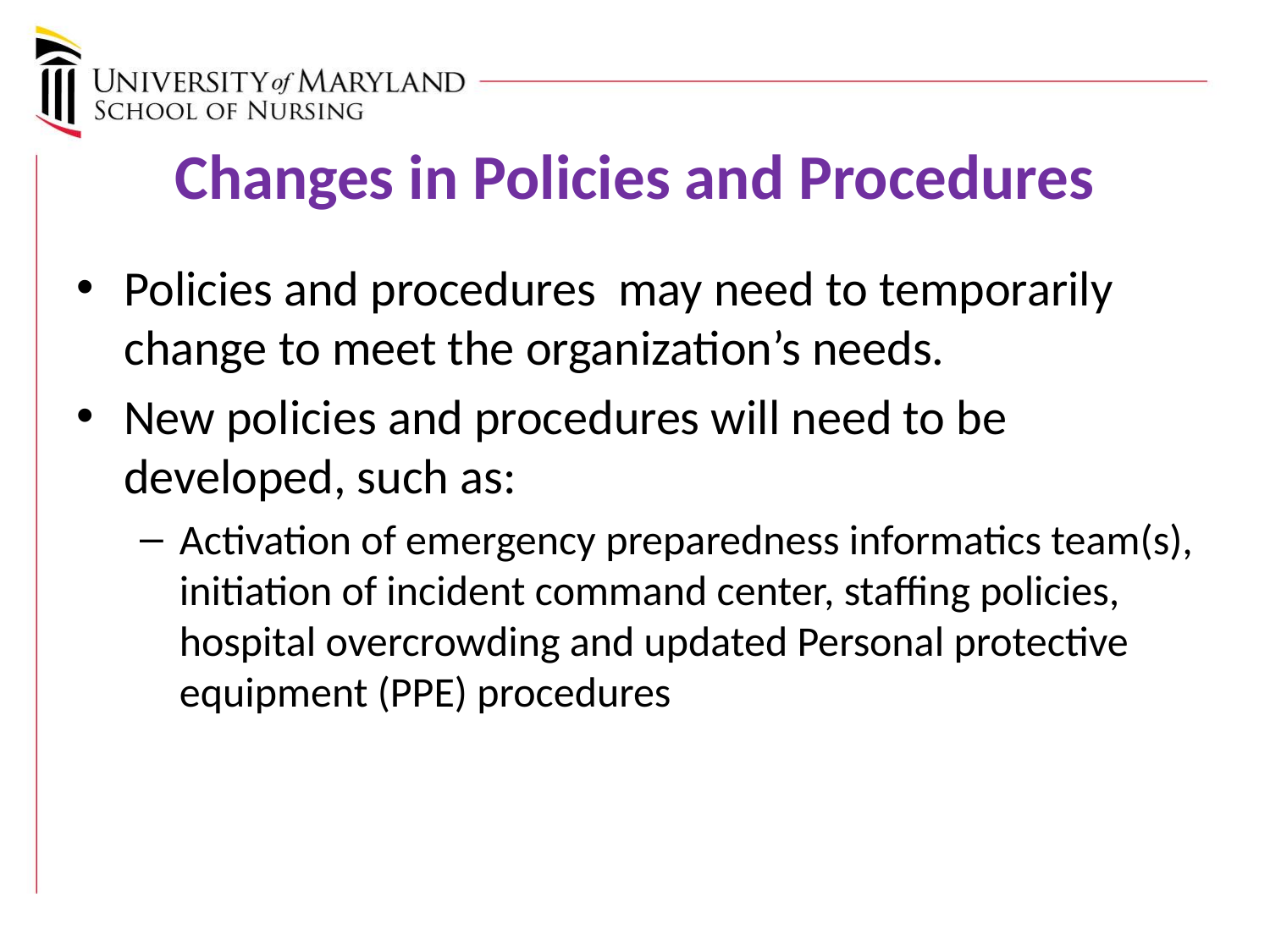

# Changes in Policies and Procedures
Policies and procedures  may need to temporarily change to meet the organization’s needs.
New policies and procedures will need to be developed, such as:
Activation of emergency preparedness informatics team(s), initiation of incident command center, staffing policies, hospital overcrowding and updated Personal protective equipment (PPE) procedures